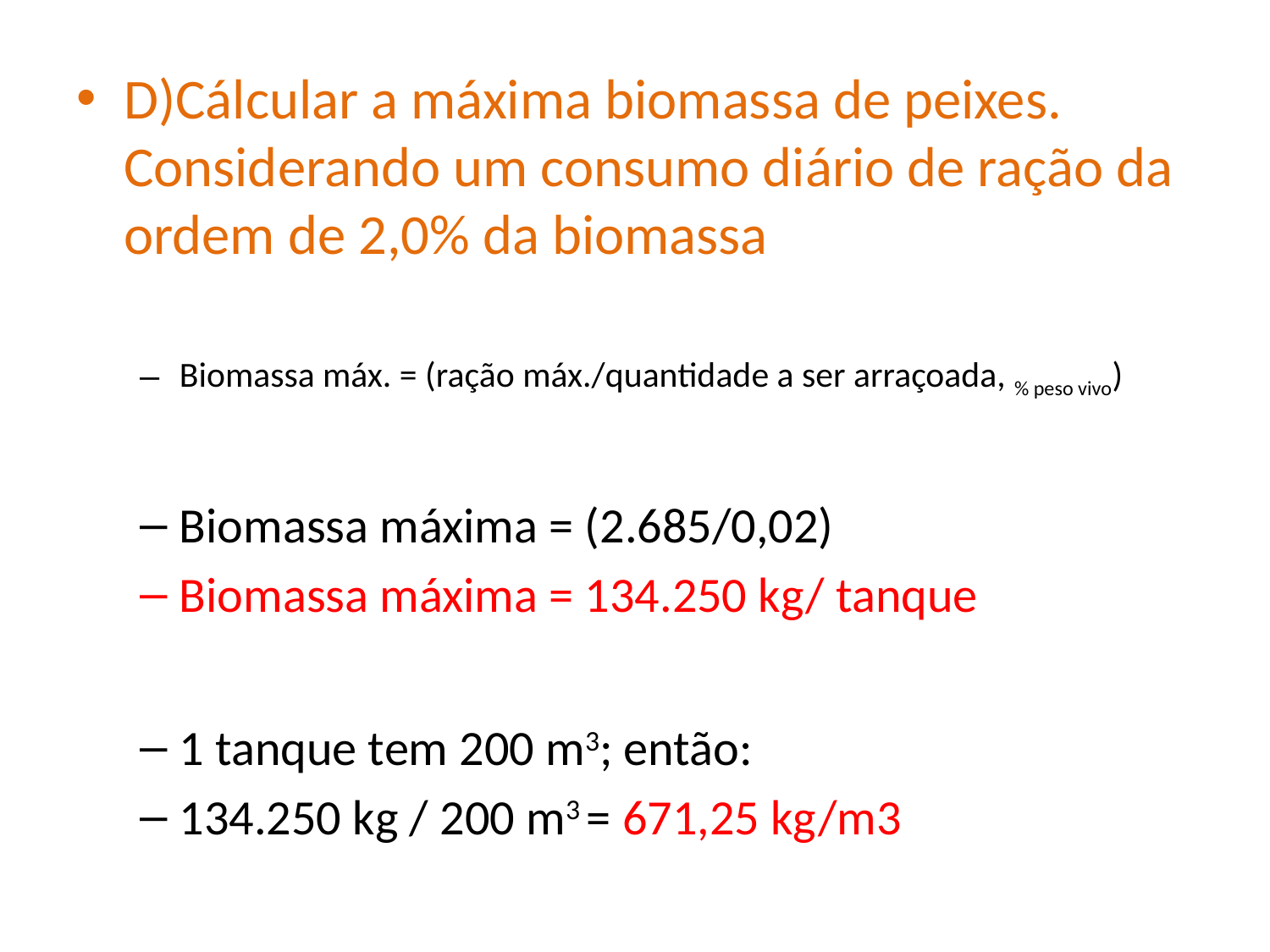

D)Cálcular a máxima biomassa de peixes. Considerando um consumo diário de ração da ordem de 2,0% da biomassa

Biomassa máx. = (ração máx./quantidade a ser arraçoada, % peso vivo)

Biomassa máxima = (2.685/0,02)
Biomassa máxima = 134.250 kg/ tanque

1 tanque tem 200 m3; então:
134.250 kg / 200 m3 = 671,25 kg/m3